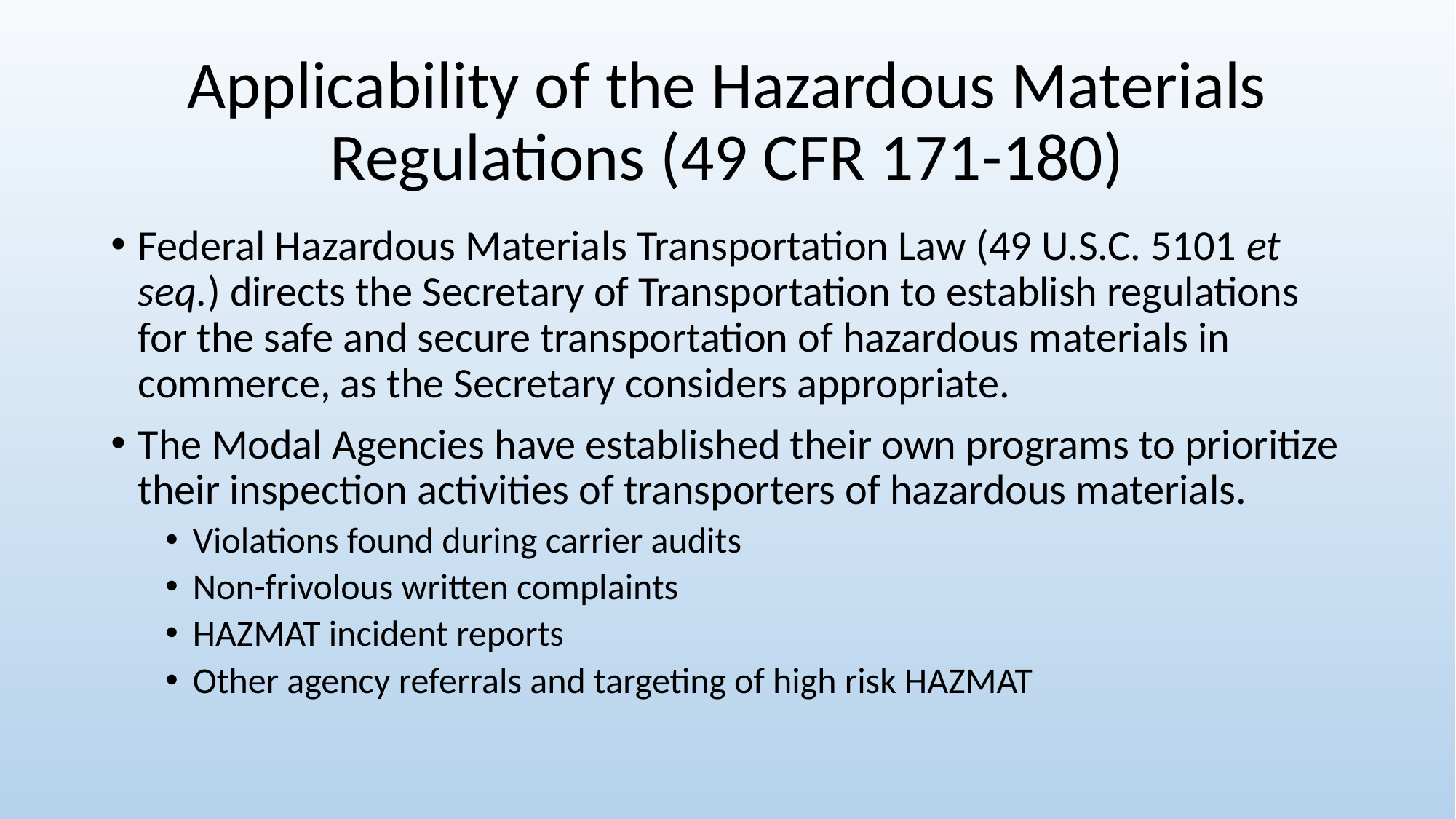

# Applicability of the Hazardous Materials Regulations (49 CFR 171-180)
Federal Hazardous Materials Transportation Law (49 U.S.C. 5101 et seq.) directs the Secretary of Transportation to establish regulations for the safe and secure transportation of hazardous materials in commerce, as the Secretary considers appropriate.
The Modal Agencies have established their own programs to prioritize their inspection activities of transporters of hazardous materials.
Violations found during carrier audits
Non-frivolous written complaints
HAZMAT incident reports
Other agency referrals and targeting of high risk HAZMAT